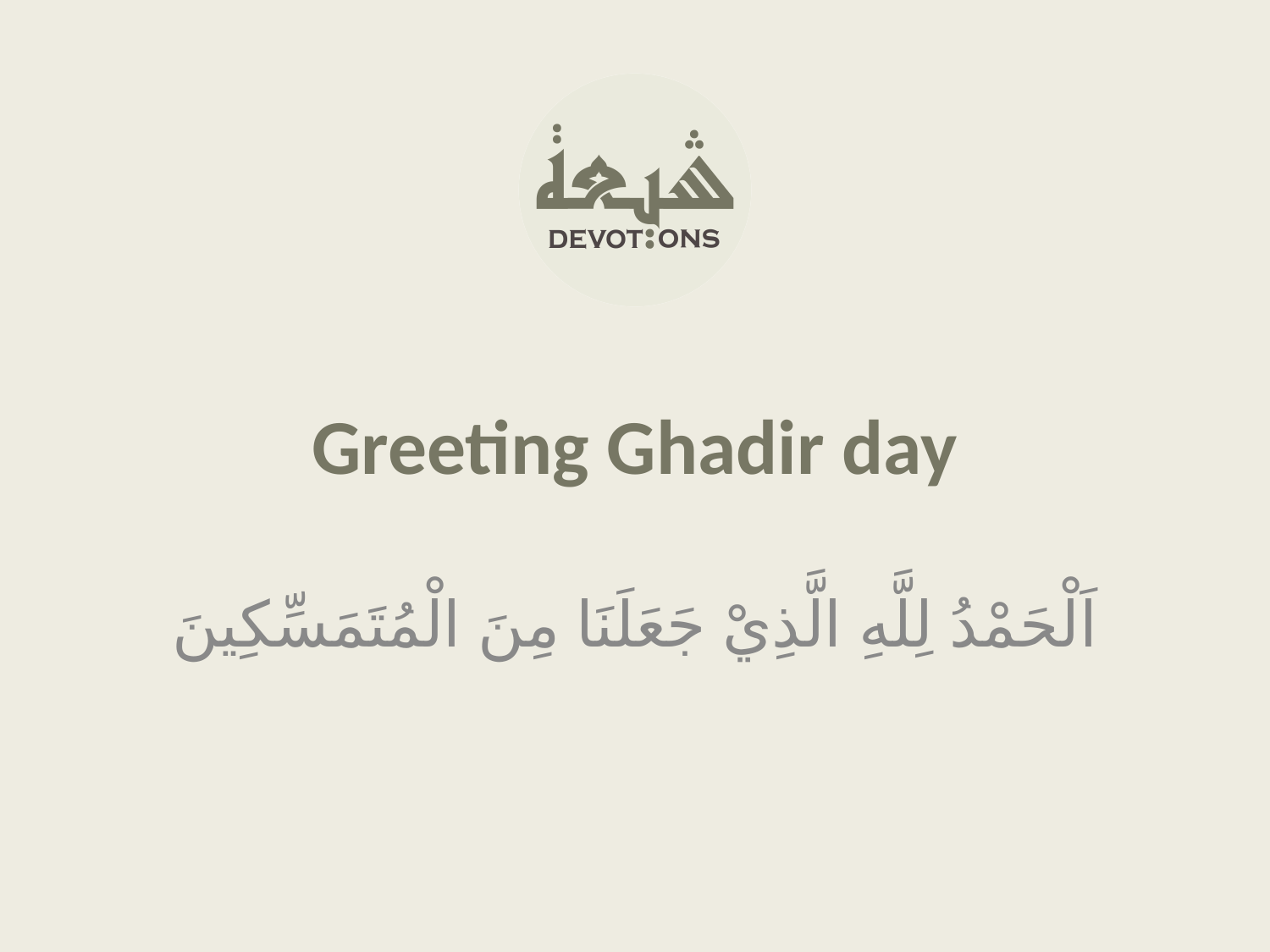

Greeting Ghadir day
اَلْحَمْدُ لِلَّهِ الَّذِيْ جَعَلَنَا مِنَ الْمُتَمَسِّكِينَ